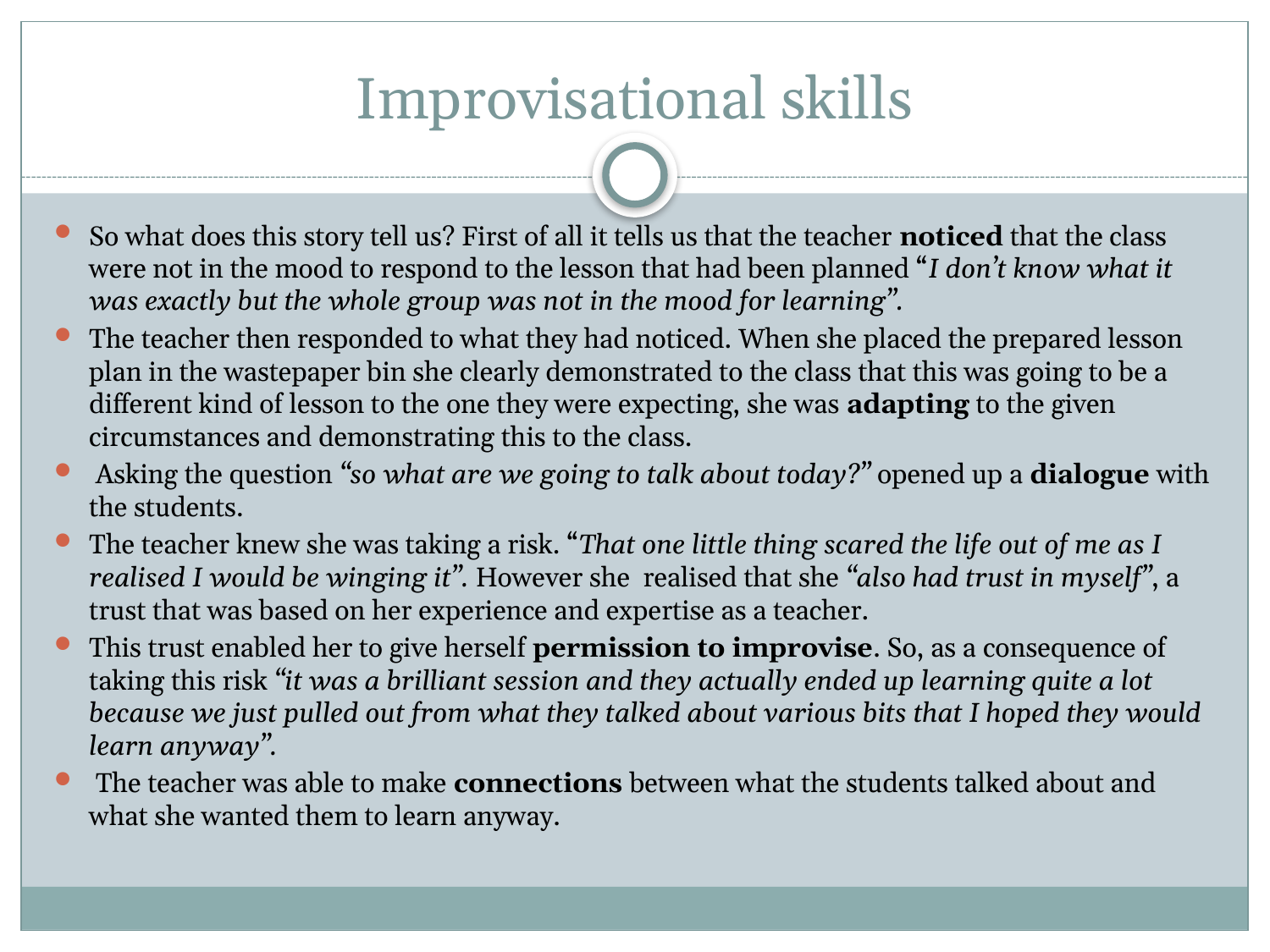

# Improvisational skills
So what does this story tell us? First of all it tells us that the teacher noticed that the class were not in the mood to respond to the lesson that had been planned “I don’t know what it was exactly but the whole group was not in the mood for learning”.
The teacher then responded to what they had noticed. When she placed the prepared lesson plan in the wastepaper bin she clearly demonstrated to the class that this was going to be a different kind of lesson to the one they were expecting, she was adapting to the given circumstances and demonstrating this to the class.
 Asking the question “so what are we going to talk about today?” opened up a dialogue with the students.
The teacher knew she was taking a risk. “That one little thing scared the life out of me as I realised I would be winging it”. However she  realised that she “also had trust in myself”, a trust that was based on her experience and expertise as a teacher.
This trust enabled her to give herself permission to improvise. So, as a consequence of taking this risk “it was a brilliant session and they actually ended up learning quite a lot because we just pulled out from what they talked about various bits that I hoped they would learn anyway”.
 The teacher was able to make connections between what the students talked about and what she wanted them to learn anyway.